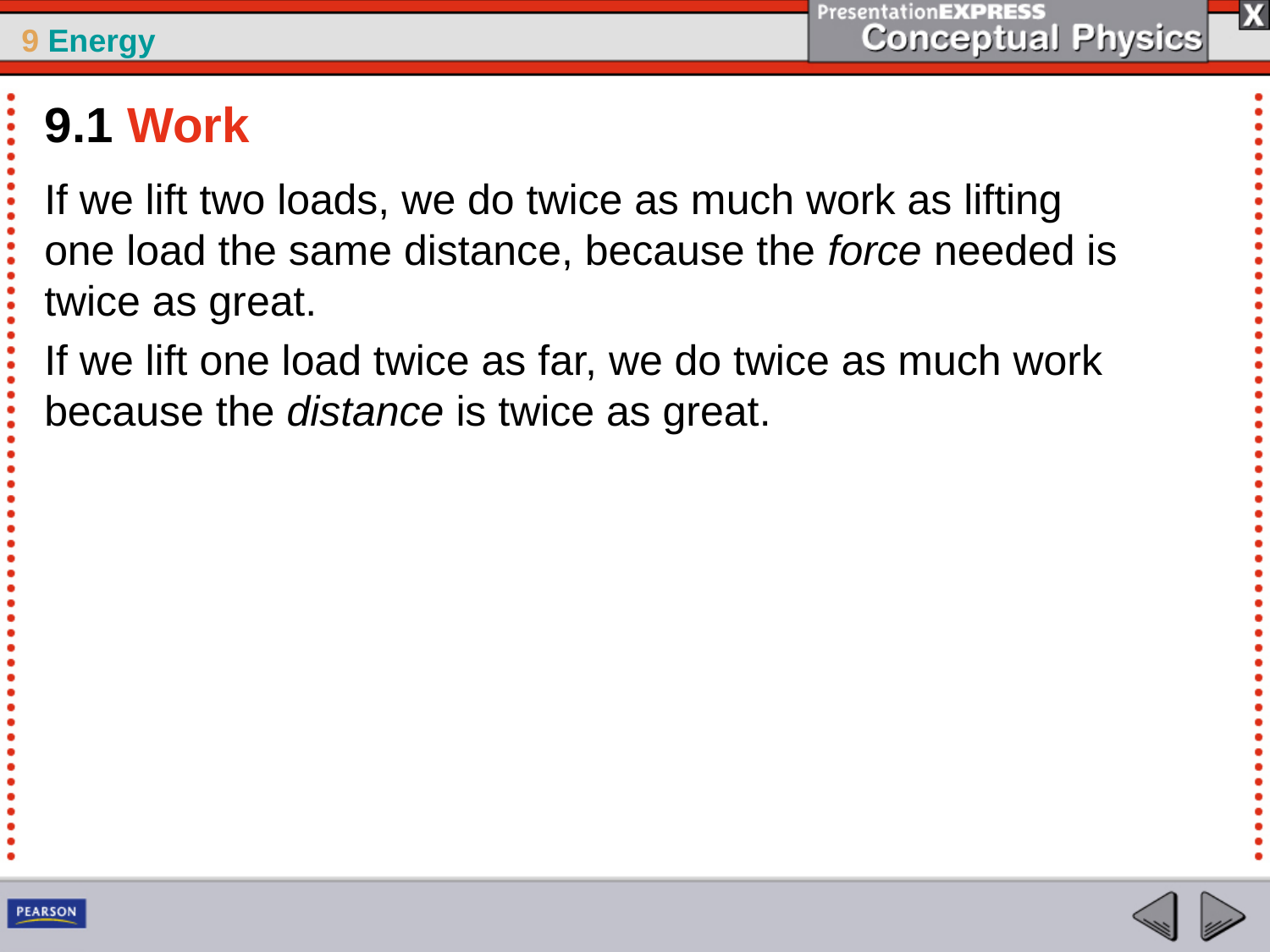

9.1 Work
If we lift two loads, we do twice as much work as lifting one load the same distance, because the force needed is twice as great.
If we lift one load twice as far, we do twice as much work because the distance is twice as great.